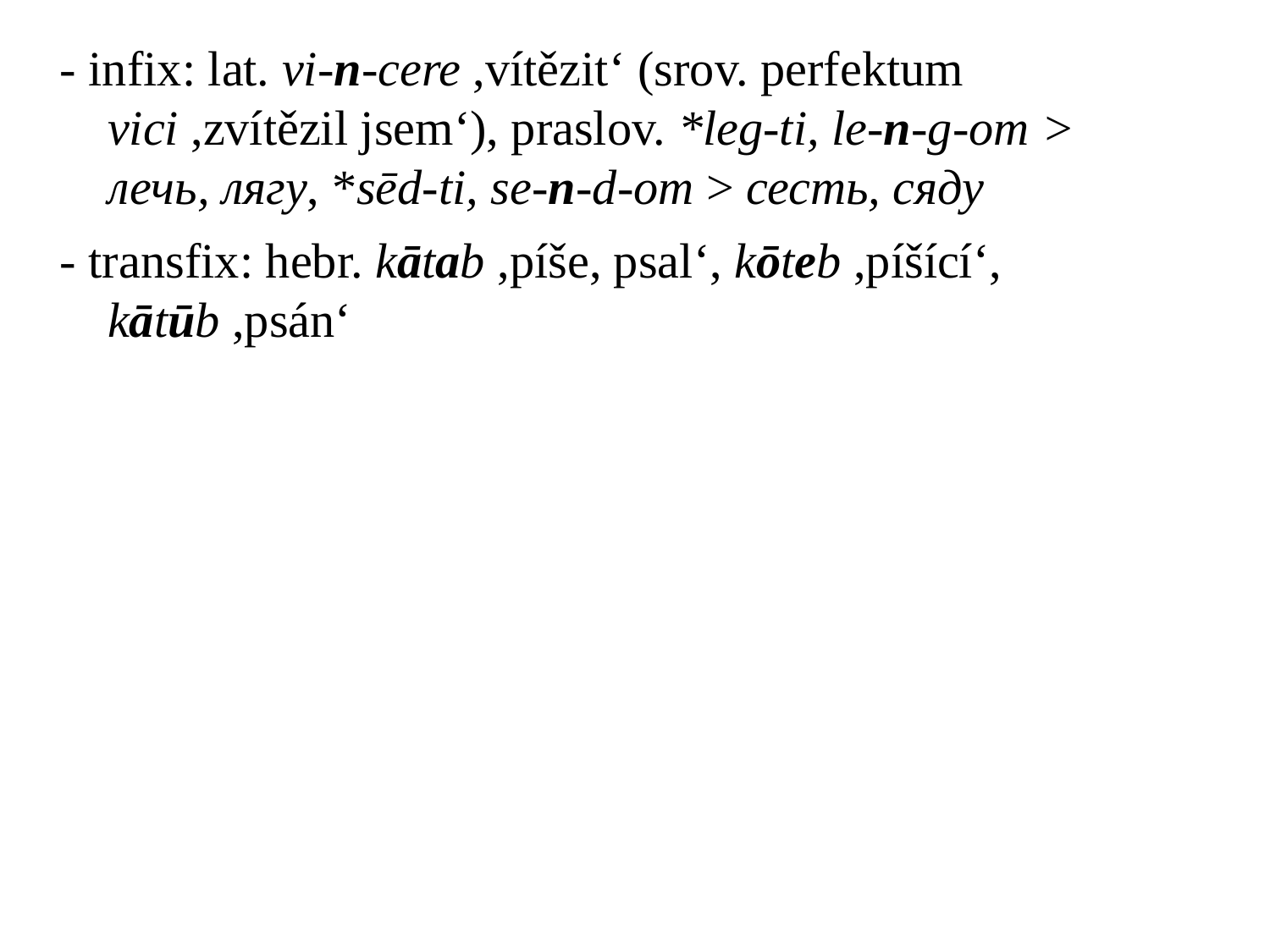

# - infix: lat. vi-n-cere ,vítězit‘ (srov. perfektum vici ,zvítězil jsem‘), praslov. *leg-ti, le-n-g-om > лечь, лягу, *sēd-ti, se-n-d-om > сесть, сяду
- transfix: hebr. kātab ,píše, psal‘, kōteb ,píšící‘, kātūb ,psán‘